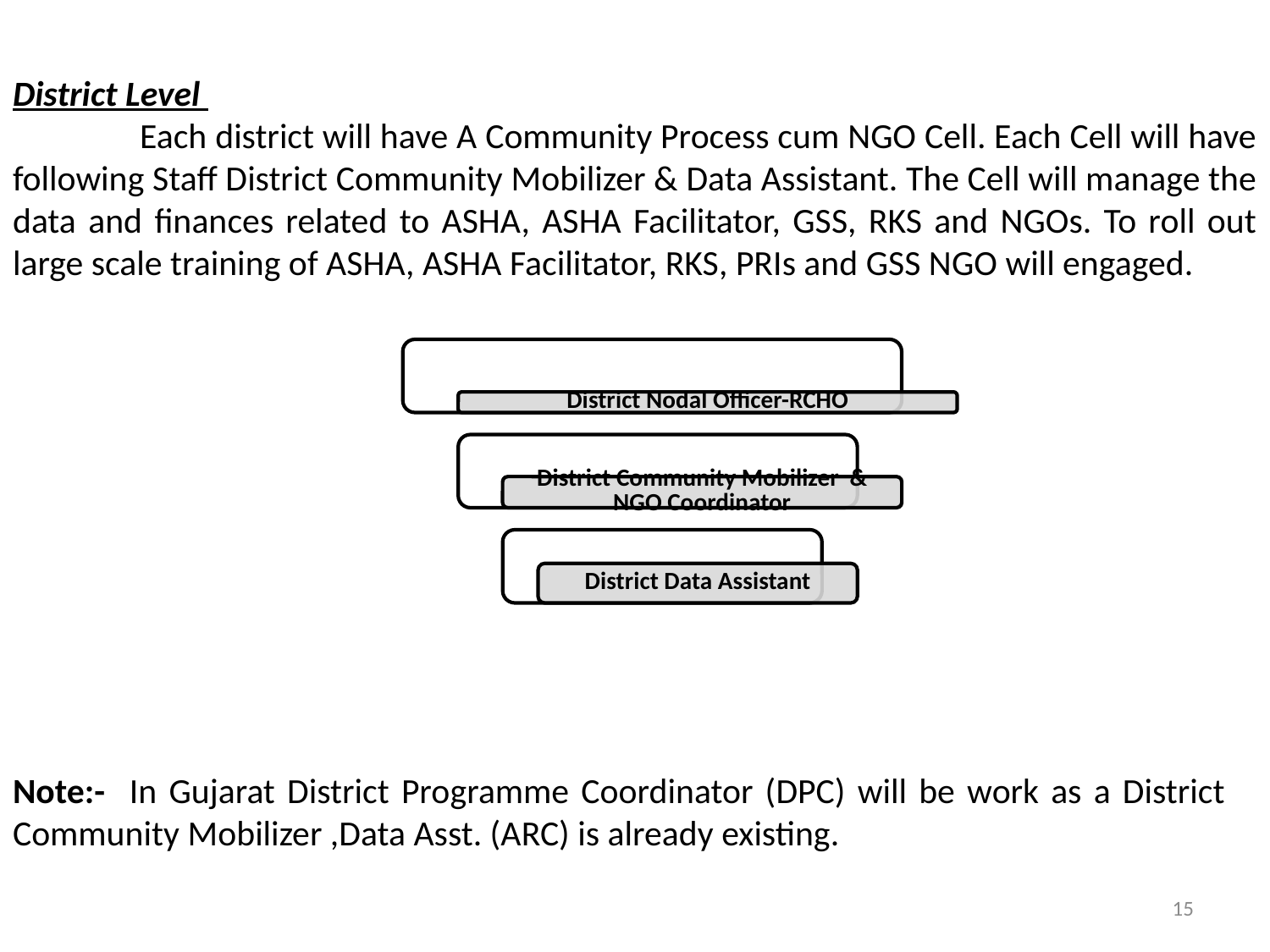

District Level
	Each district will have A Community Process cum NGO Cell. Each Cell will have following Staff District Community Mobilizer & Data Assistant. The Cell will manage the data and finances related to ASHA, ASHA Facilitator, GSS, RKS and NGOs. To roll out large scale training of ASHA, ASHA Facilitator, RKS, PRIs and GSS NGO will engaged.
District Nodal Officer-RCHO
District Community Mobilizer  & NGO Coordinator
District Data Assistant
Note:-  In Gujarat District Programme Coordinator (DPC) will be work as a District Community Mobilizer ,Data Asst. (ARC) is already existing.
15